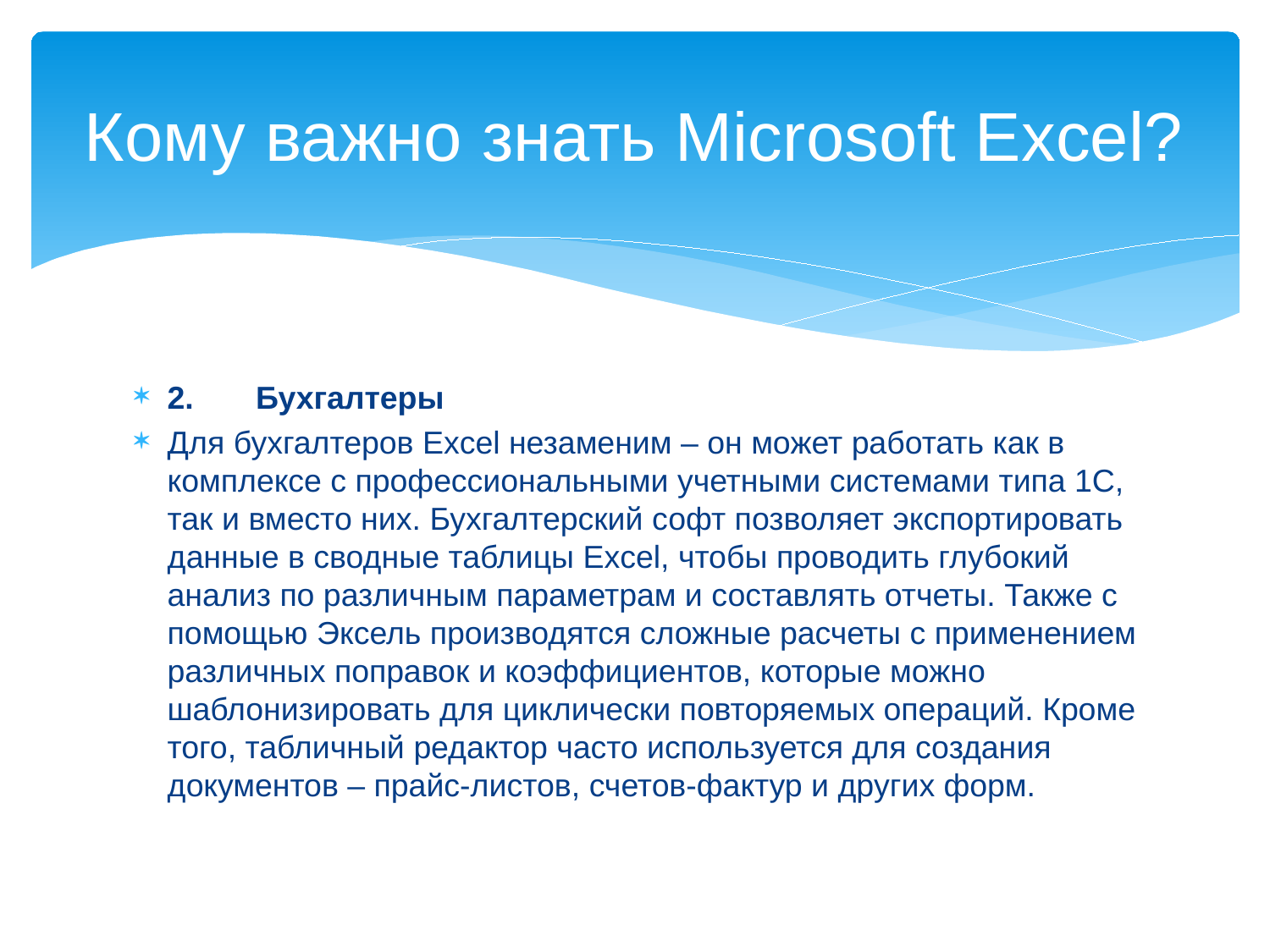

# Кому важно знать Microsoft Excel?
2.       Бухгалтеры
Для бухгалтеров Excel незаменим – он может работать как в комплексе с профессиональными учетными системами типа 1С, так и вместо них. Бухгалтерский софт позволяет экспортировать данные в сводные таблицы Excel, чтобы проводить глубокий анализ по различным параметрам и составлять отчеты. Также с помощью Эксель производятся сложные расчеты с применением различных поправок и коэффициентов, которые можно шаблонизировать для циклически повторяемых операций. Кроме того, табличный редактор часто используется для создания документов – прайс-листов, счетов-фактур и других форм.